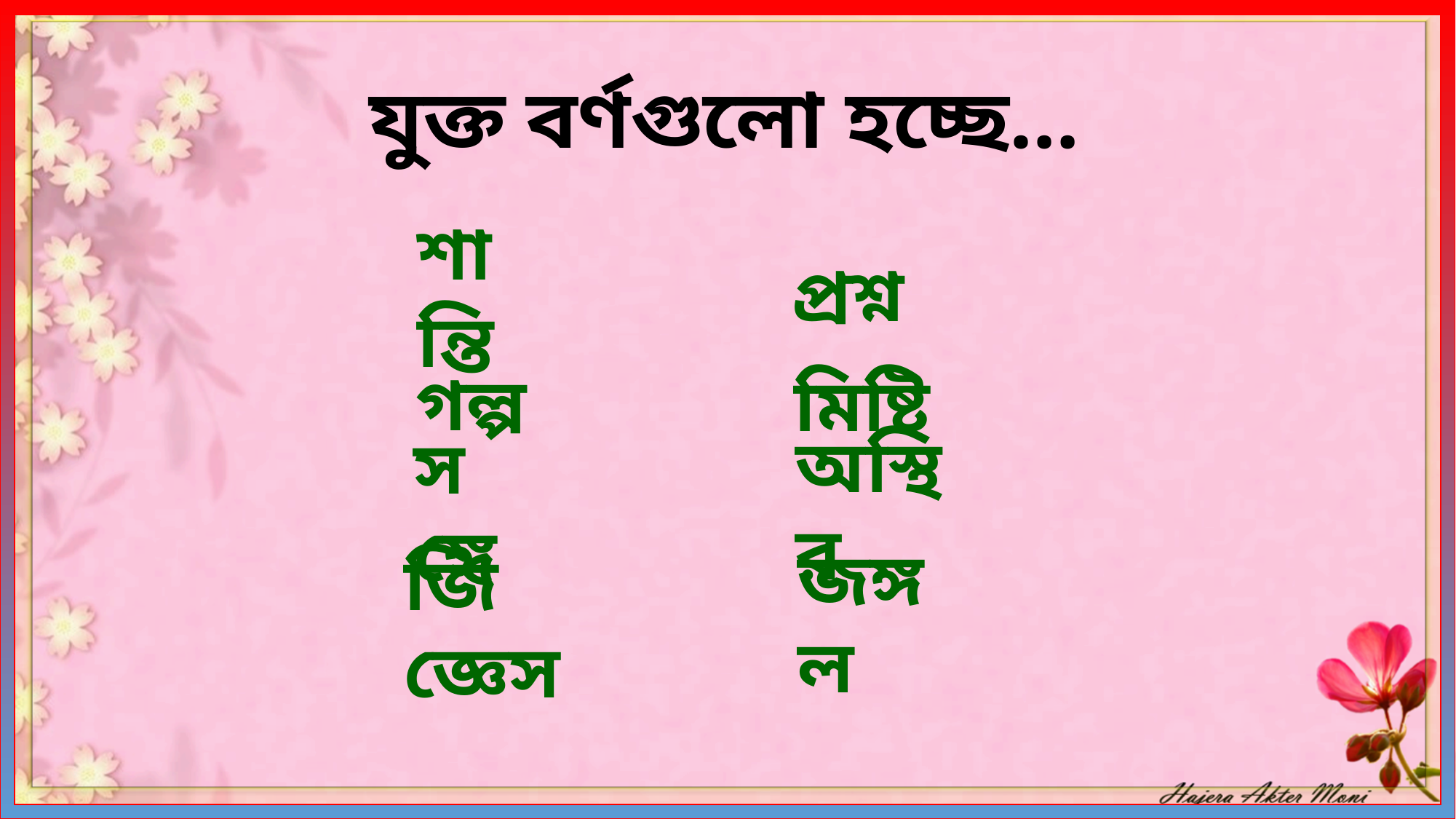

যুক্ত বর্ণগুলো হচ্ছে…
প্রশ্ন
শান্তি
গল্প
মিষ্টি
অস্থির
সঙ্গে
জঙ্গল
জিজ্ঞেস